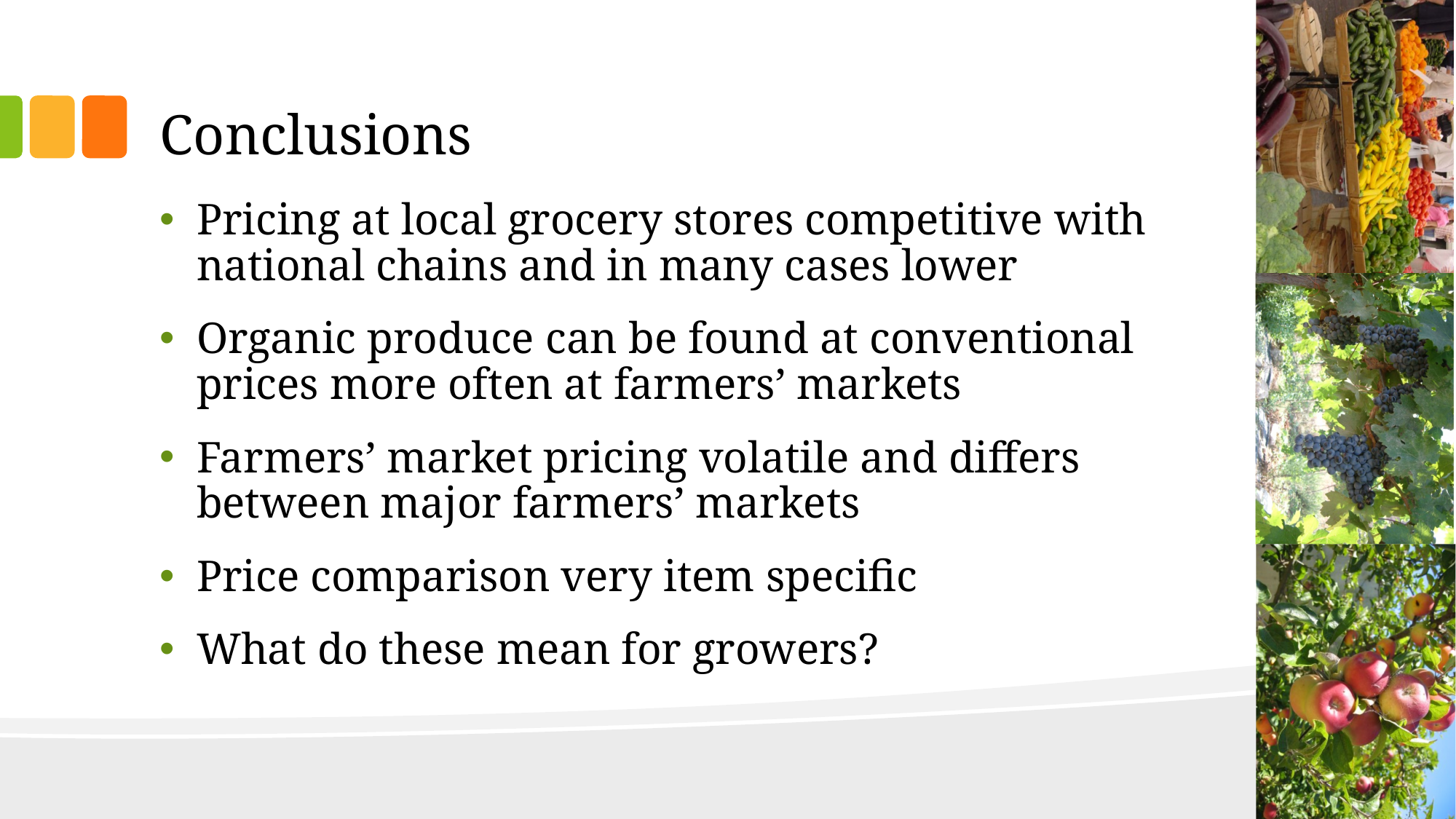

# Conclusions
Pricing at local grocery stores competitive with national chains and in many cases lower
Organic produce can be found at conventional prices more often at farmers’ markets
Farmers’ market pricing volatile and differs between major farmers’ markets
Price comparison very item specific
What do these mean for growers?